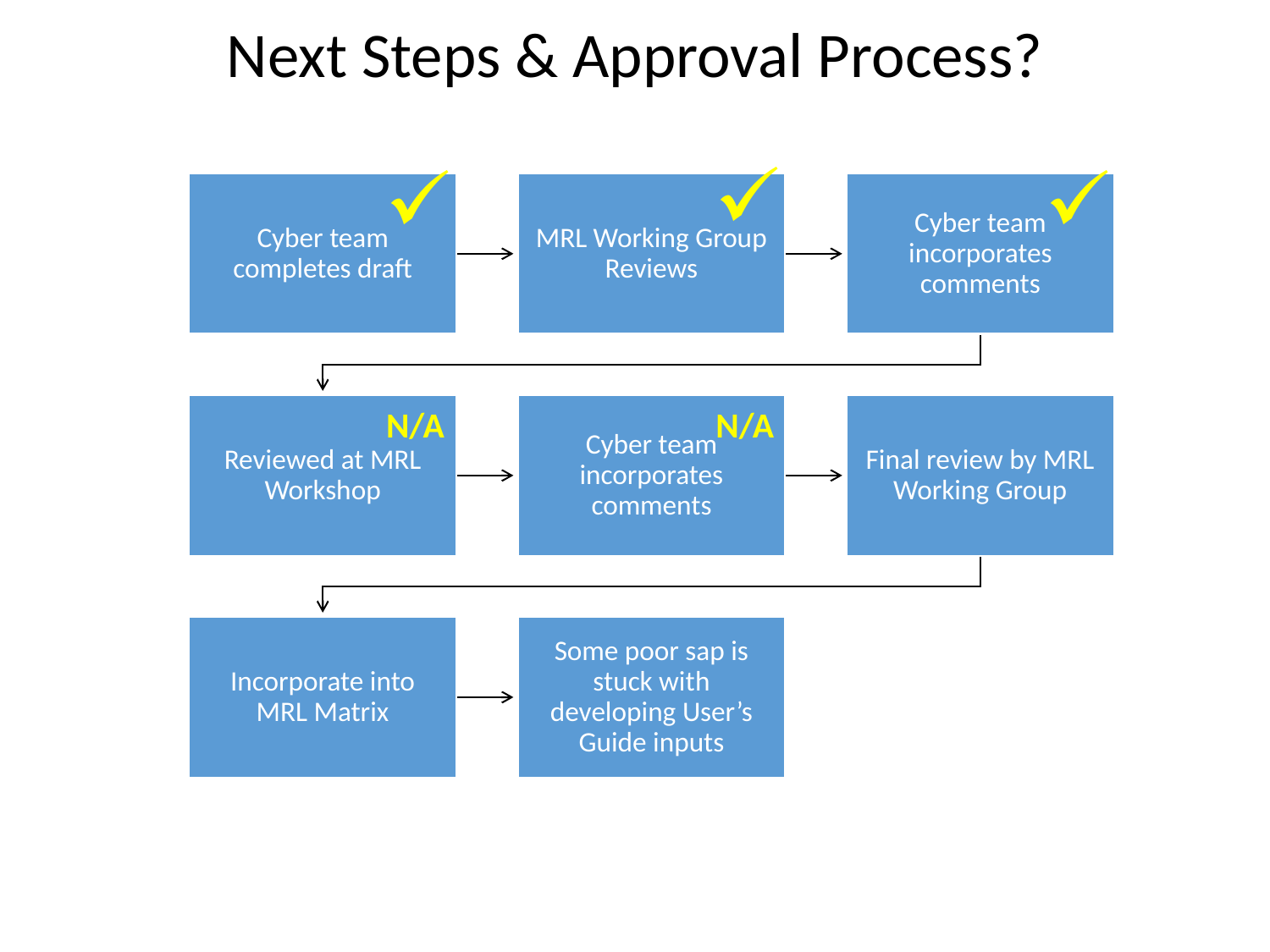

# Next Steps & Approval Process?

Cyber team completes draft

MRL Working Group Reviews

Cyber team incorporates comments

Reviewed at MRL Workshop

Cyber team incorporates comments

Final review by MRL Working Group

Incorporate into MRL Matrix
Some poor sap is stuck with developing User’s Guide inputs
N/A
N/A